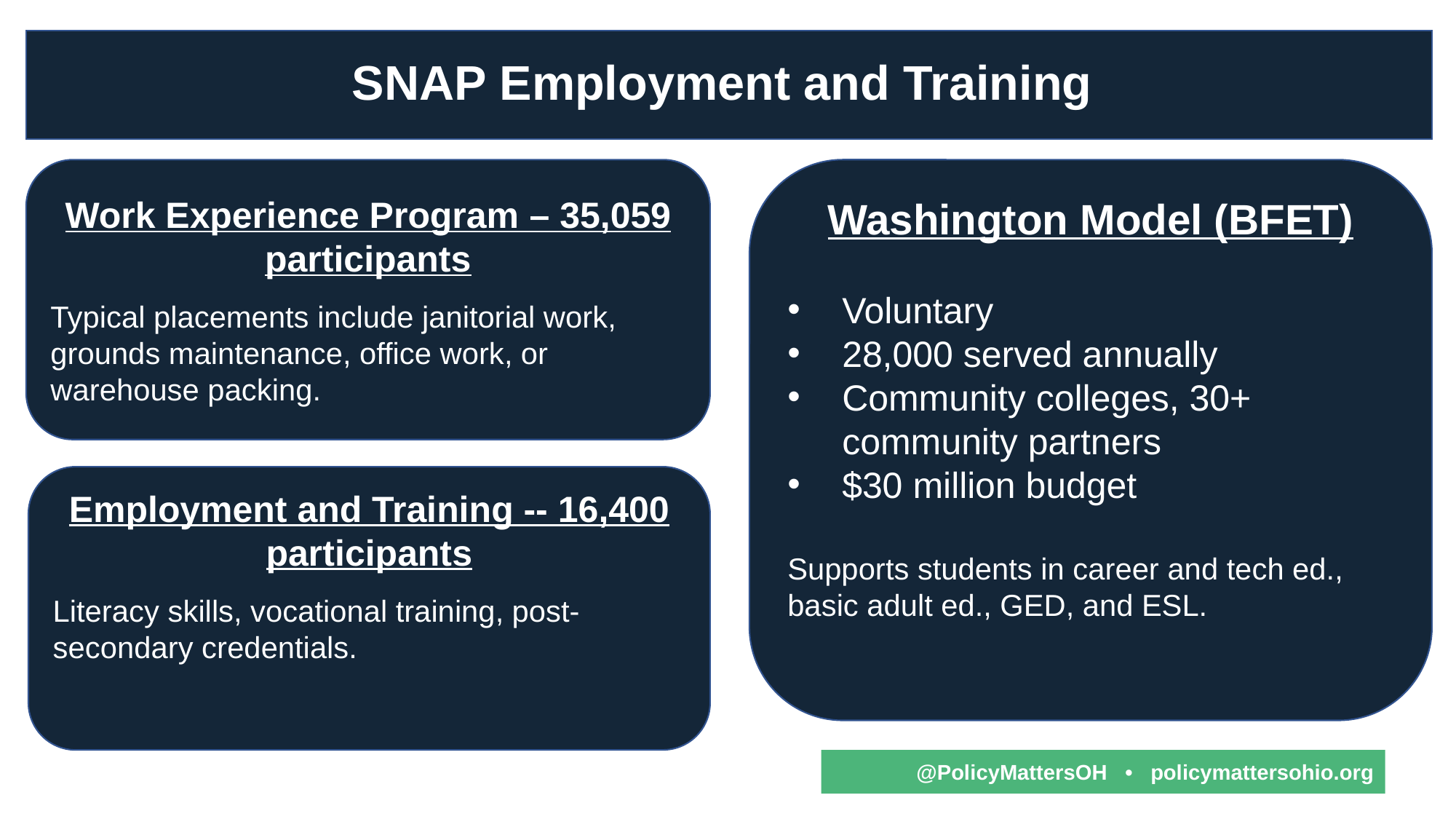

SNAP Employment and Training
Work Experience Program – 35,059 participants

Typical placements include janitorial work, grounds maintenance, office work, or warehouse packing.
Washington Model (BFET)

Voluntary
28,000 served annually
Community colleges, 30+ community partners
$30 million budget

Supports students in career and tech ed., basic adult ed., GED, and ESL.

Employment and Training -- 16,400 participants

Literacy skills, vocational training, post-secondary credentials.

@PolicyMattersOH   •   policymattersohio.org